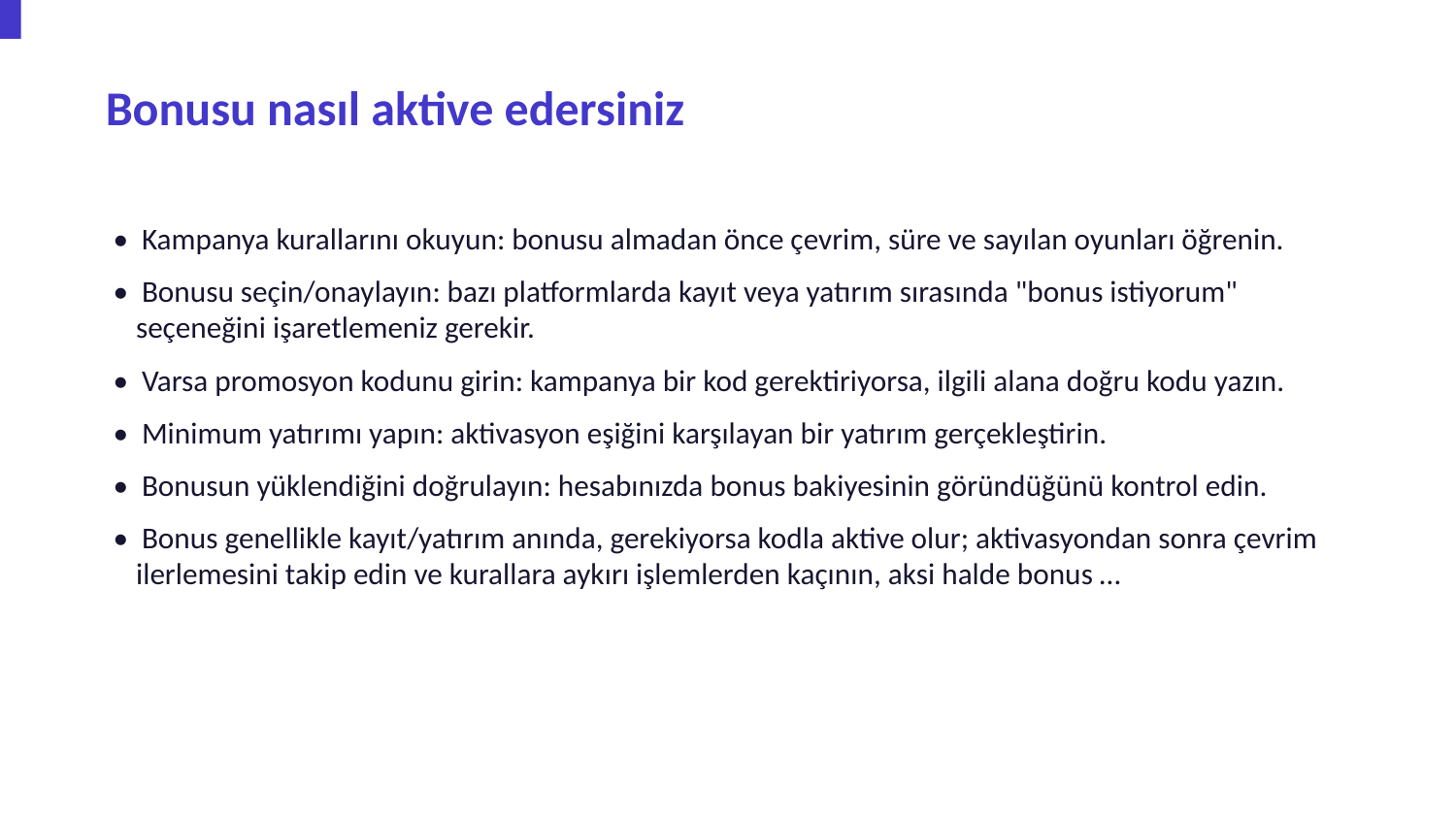

Bonusu nasıl aktive edersiniz
•  Kampanya kurallarını okuyun: bonusu almadan önce çevrim, süre ve sayılan oyunları öğrenin.
•  Bonusu seçin/onaylayın: bazı platformlarda kayıt veya yatırım sırasında "bonus istiyorum" seçeneğini işaretlemeniz gerekir.
•  Varsa promosyon kodunu girin: kampanya bir kod gerektiriyorsa, ilgili alana doğru kodu yazın.
•  Minimum yatırımı yapın: aktivasyon eşiğini karşılayan bir yatırım gerçekleştirin.
•  Bonusun yüklendiğini doğrulayın: hesabınızda bonus bakiyesinin göründüğünü kontrol edin.
•  Bonus genellikle kayıt/yatırım anında, gerekiyorsa kodla aktive olur; aktivasyondan sonra çevrim ilerlemesini takip edin ve kurallara aykırı işlemlerden kaçının, aksi halde bonus …